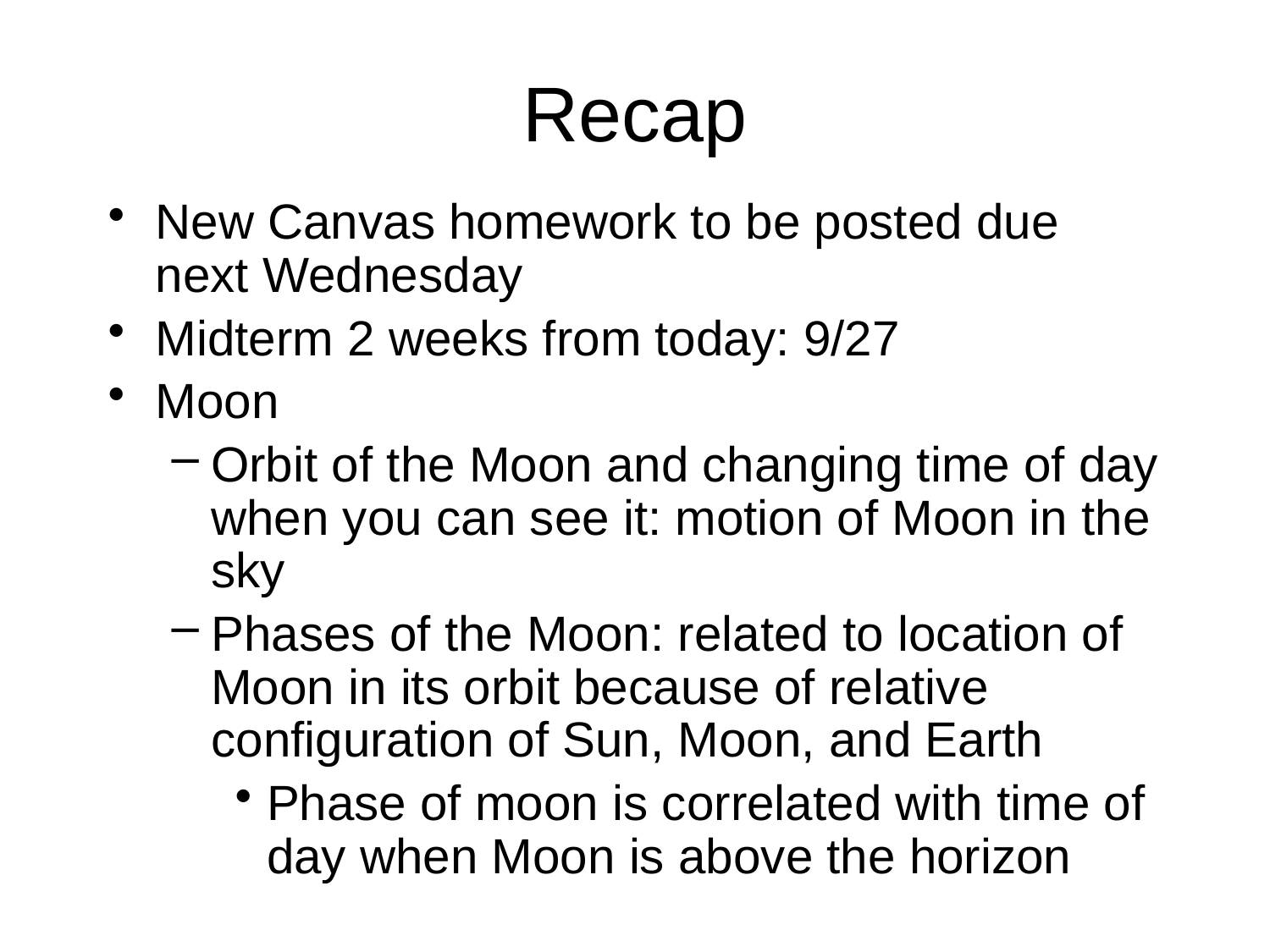

# Recap
New Canvas homework to be posted due next Wednesday
Midterm 2 weeks from today: 9/27
Moon
Orbit of the Moon and changing time of day when you can see it: motion of Moon in the sky
Phases of the Moon: related to location of Moon in its orbit because of relative configuration of Sun, Moon, and Earth
Phase of moon is correlated with time of day when Moon is above the horizon